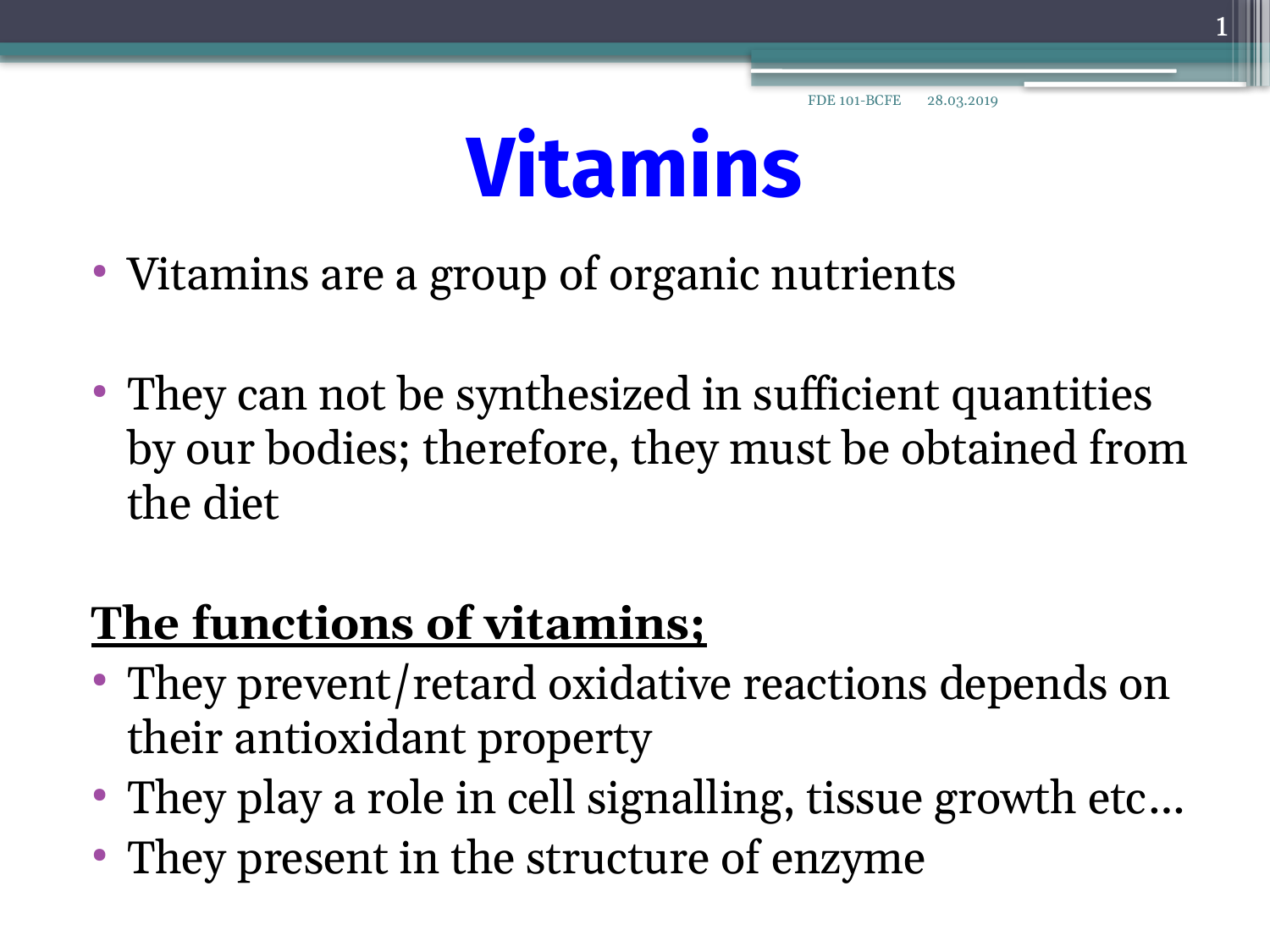

1
FDE 101-BCFE
28.03.2019
# Vitamins
Vitamins are a group of organic nutrients

They can not be synthesized in sufficient quantities by our bodies; therefore, they must be obtained from the diet

The functions of vitamins;
They prevent/retard oxidative reactions depends on their antioxidant property
They play a role in cell signalling, tissue growth etc…
They present in the structure of enzyme